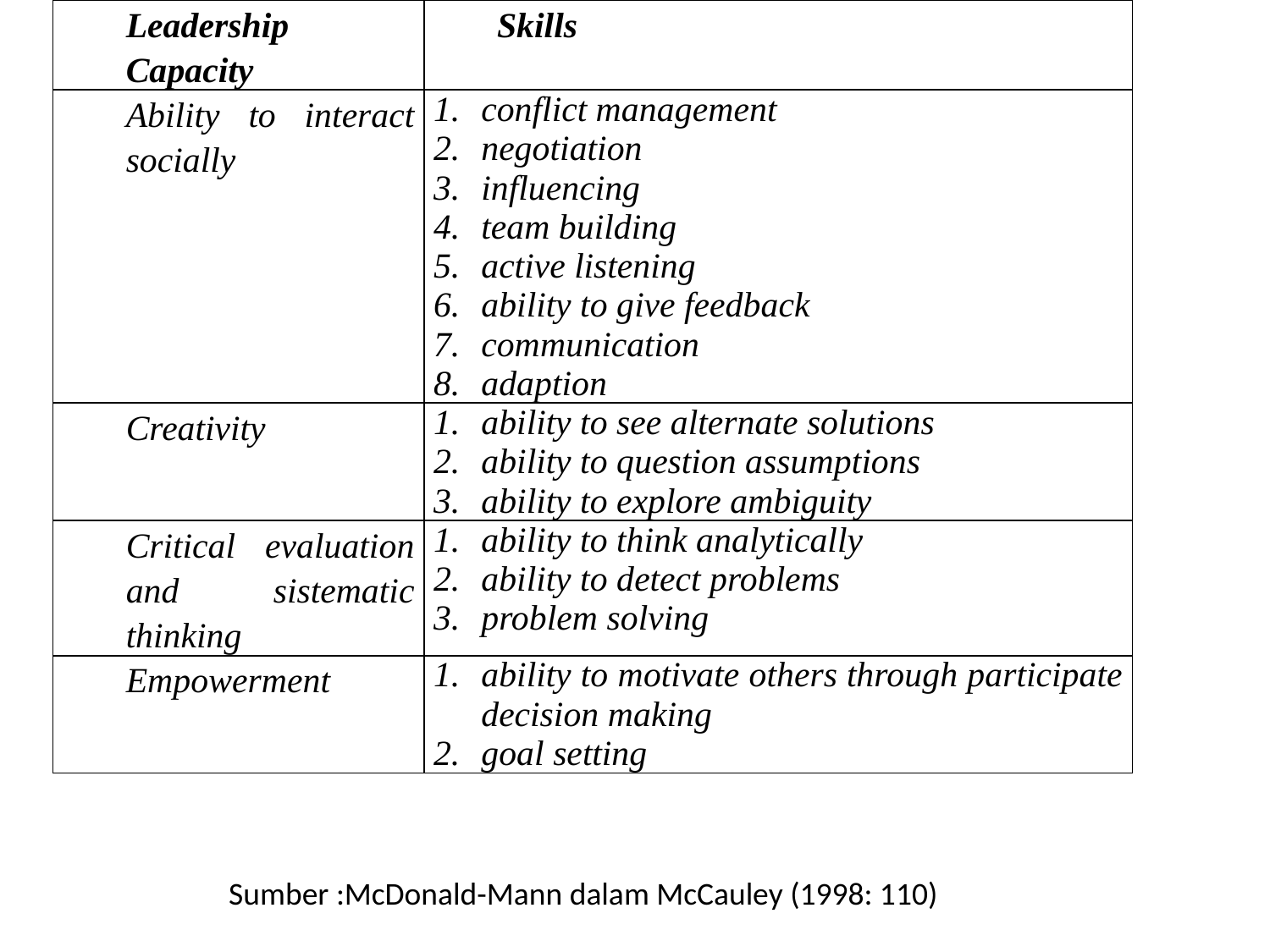

| Leadership Capacity | Skills |
| --- | --- |
| Ability to interact socially | conflict management negotiation influencing team building active listening ability to give feedback communication adaption |
| Creativity | ability to see alternate solutions ability to question assumptions ability to explore ambiguity |
| Critical evaluation and sistematic thinking | ability to think analytically ability to detect problems problem solving |
| Empowerment | ability to motivate others through participate decision making goal setting |
#

Sumber :McDonald-Mann dalam McCauley (1998: 110)